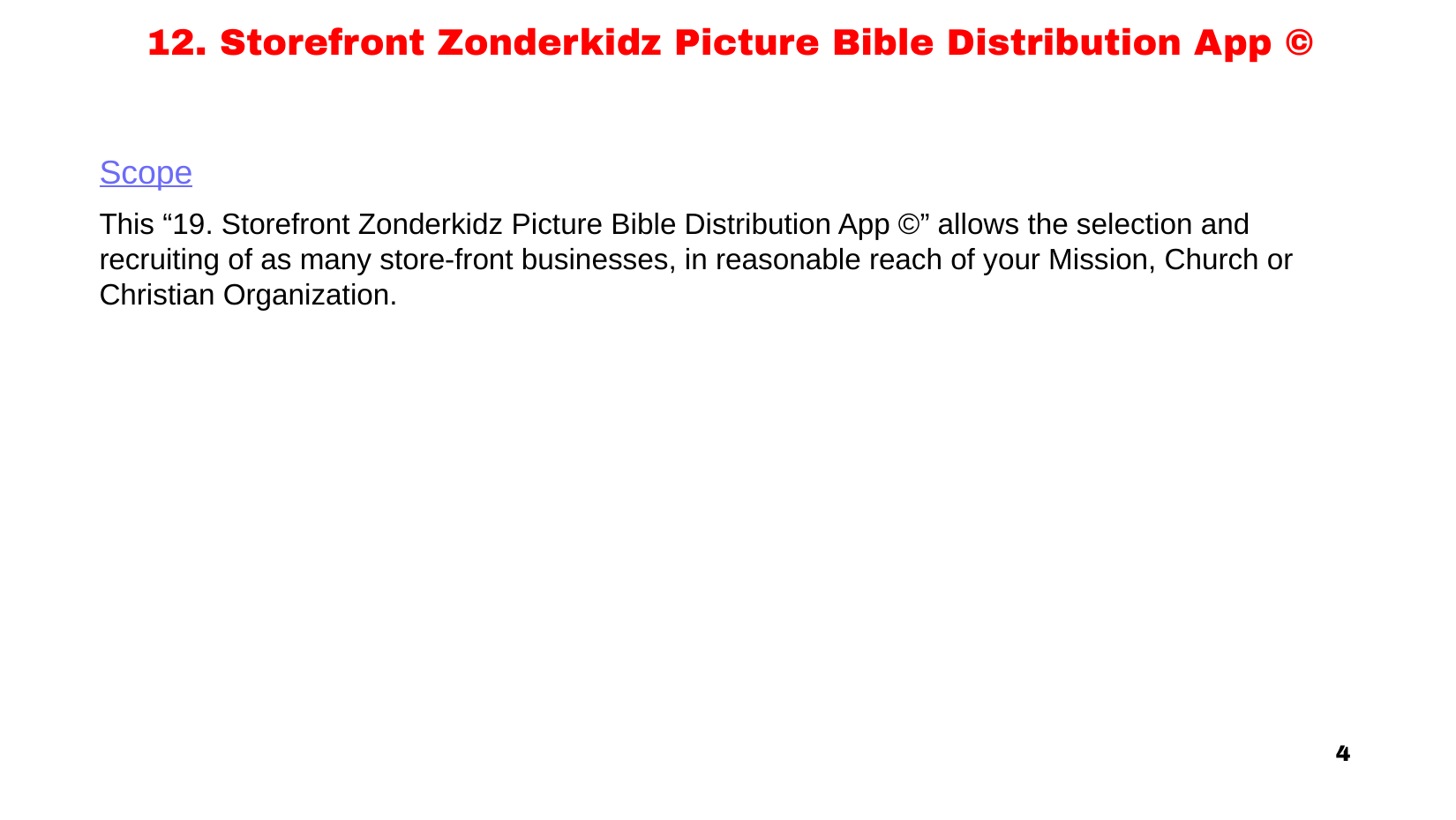

12. Storefront Zonderkidz Picture Bible Distribution App ©
Scope
This “19. Storefront Zonderkidz Picture Bible Distribution App ©” allows the selection and recruiting of as many store-front businesses, in reasonable reach of your Mission, Church or Christian Organization.
4